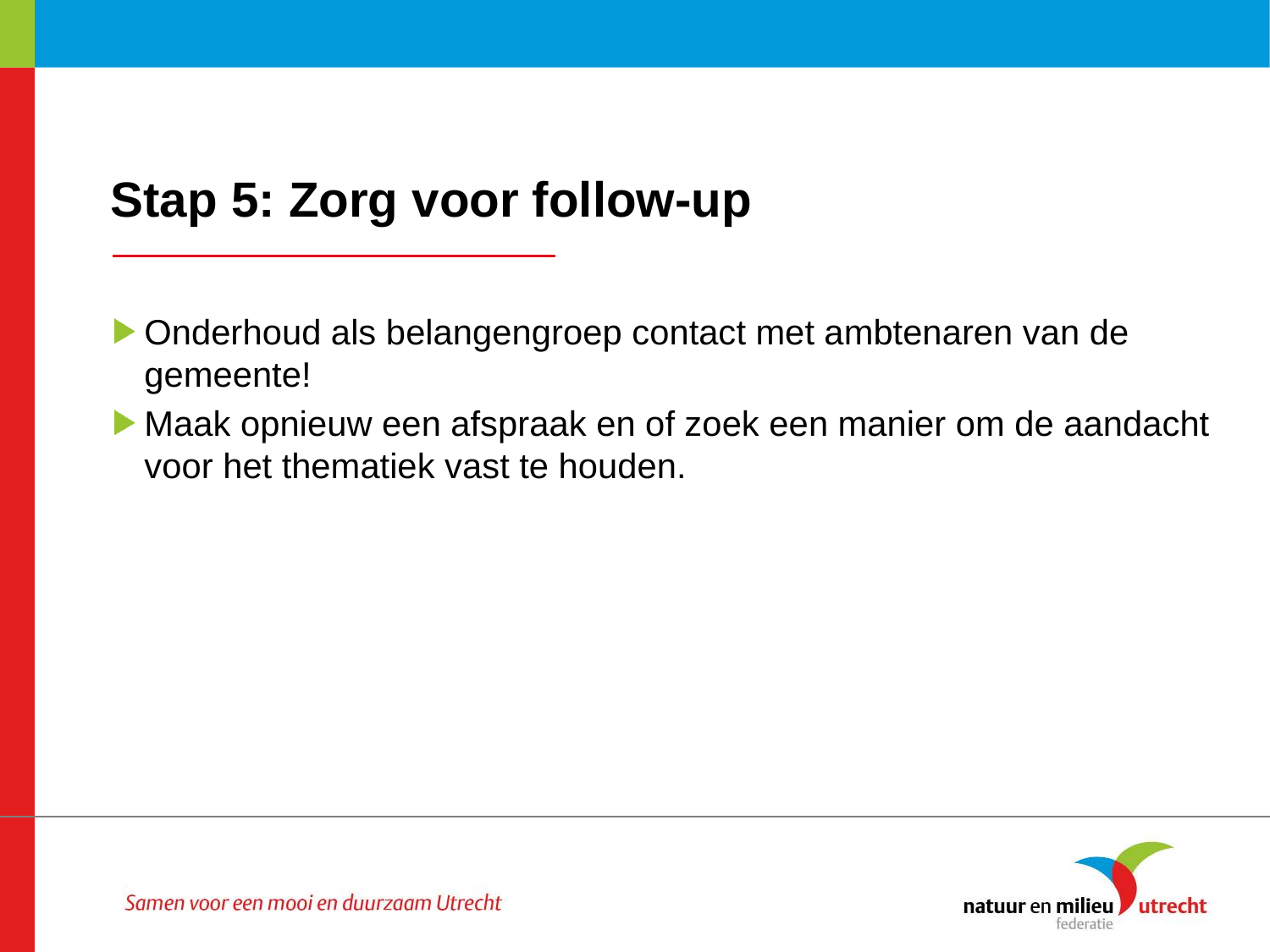

Stap 5: Zorg voor follow-up
Onderhoud als belangengroep contact met ambtenaren van de gemeente!
Maak opnieuw een afspraak en of zoek een manier om de aandacht voor het thematiek vast te houden.